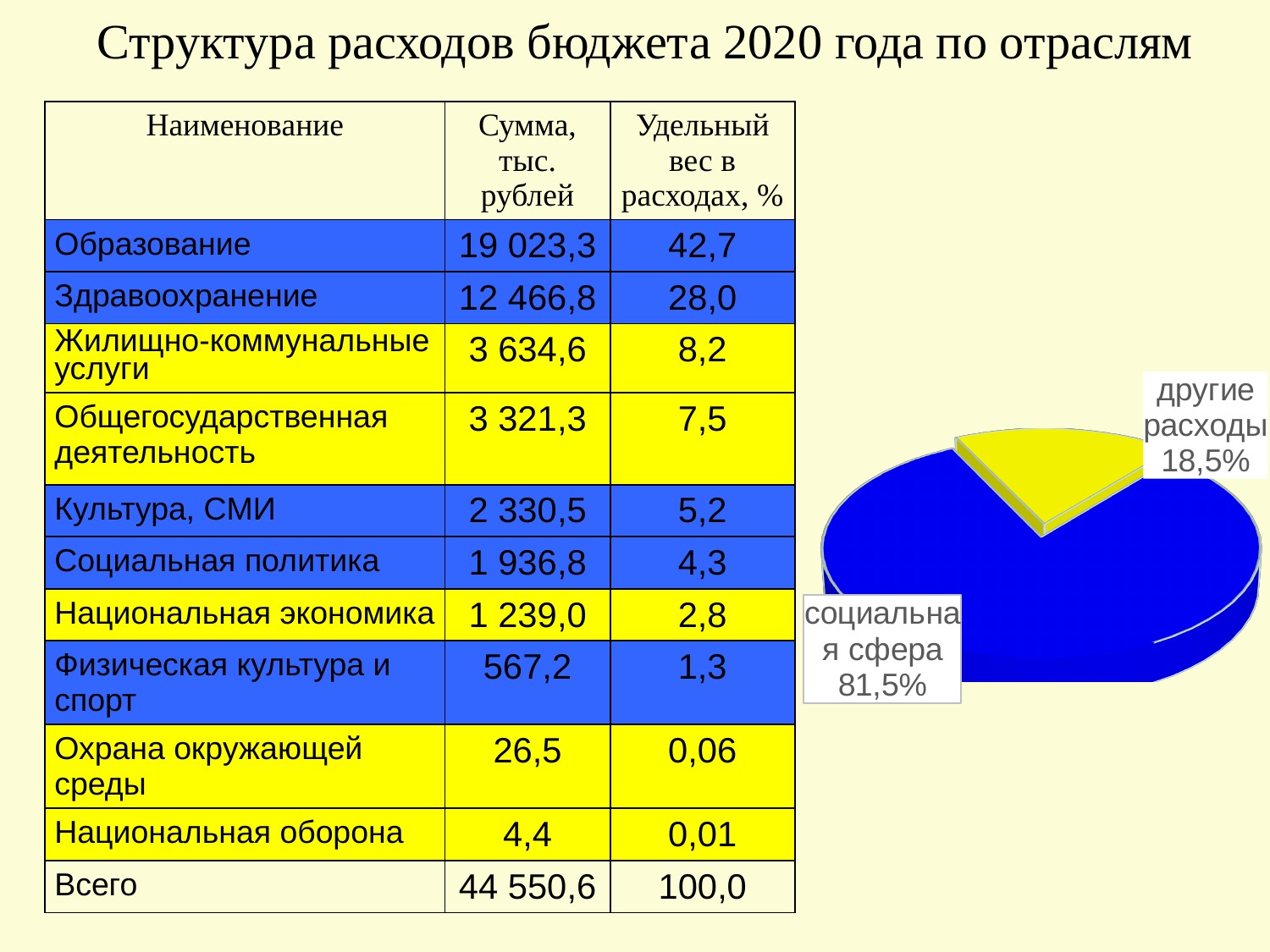

# Структура расходов бюджета 2020 года по отраслям
| Наименование | Сумма, тыс. рублей | Удельный вес в расходах, % |
| --- | --- | --- |
| Образование | 19 023,3 | 42,7 |
| Здравоохранение | 12 466,8 | 28,0 |
| Жилищно-коммунальные услуги | 3 634,6 | 8,2 |
| Общегосударственная деятельность | 3 321,3 | 7,5 |
| Культура, СМИ | 2 330,5 | 5,2 |
| Социальная политика | 1 936,8 | 4,3 |
| Национальная экономика | 1 239,0 | 2,8 |
| Физическая культура и спорт | 567,2 | 1,3 |
| Охрана окружающей среды | 26,5 | 0,06 |
| Национальная оборона | 4,4 | 0,01 |
| Всего | 44 550,6 | 100,0 |

[unsupported chart]